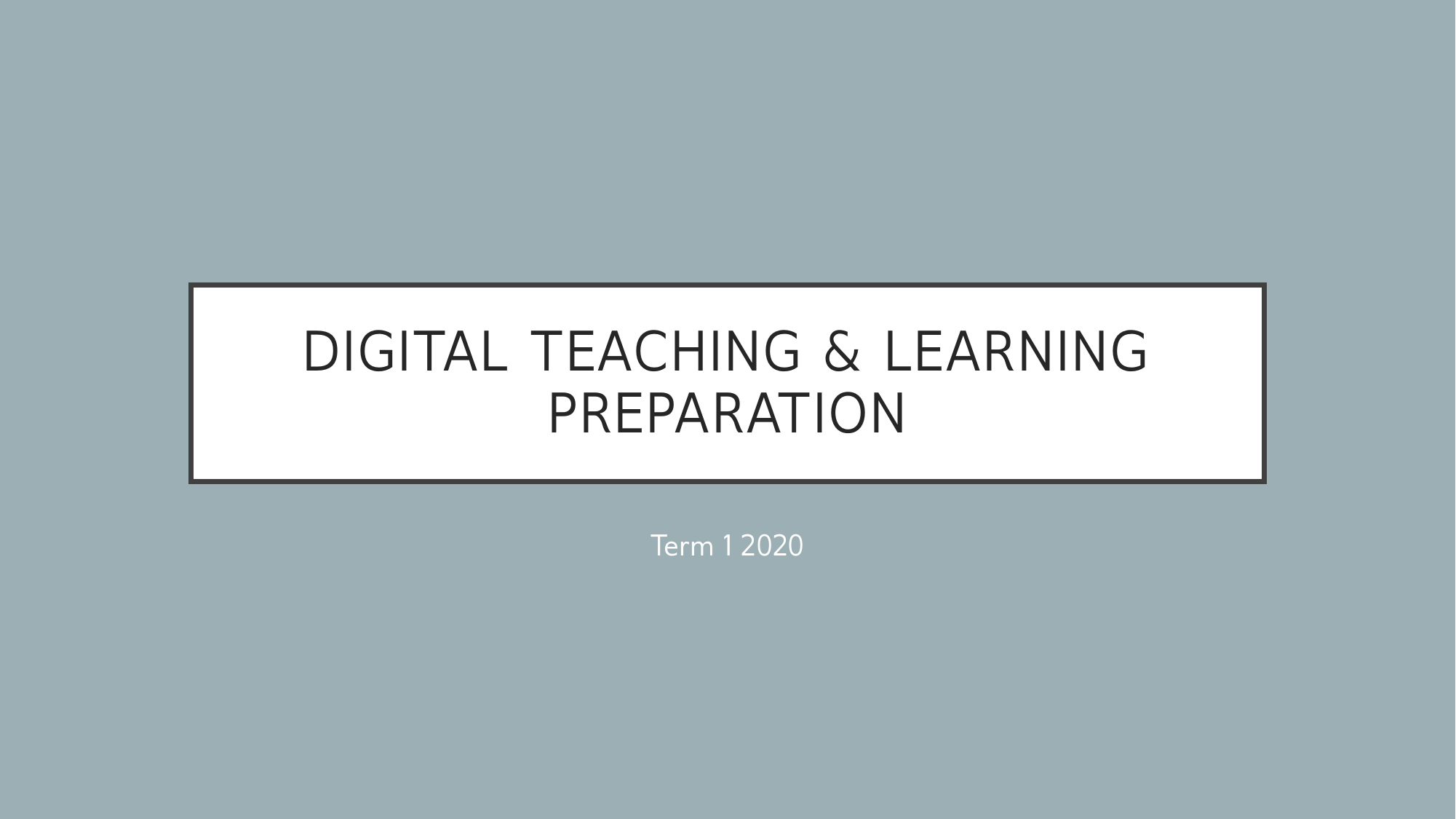

# Digital Teaching & Learning Preparation
Term 1 2020